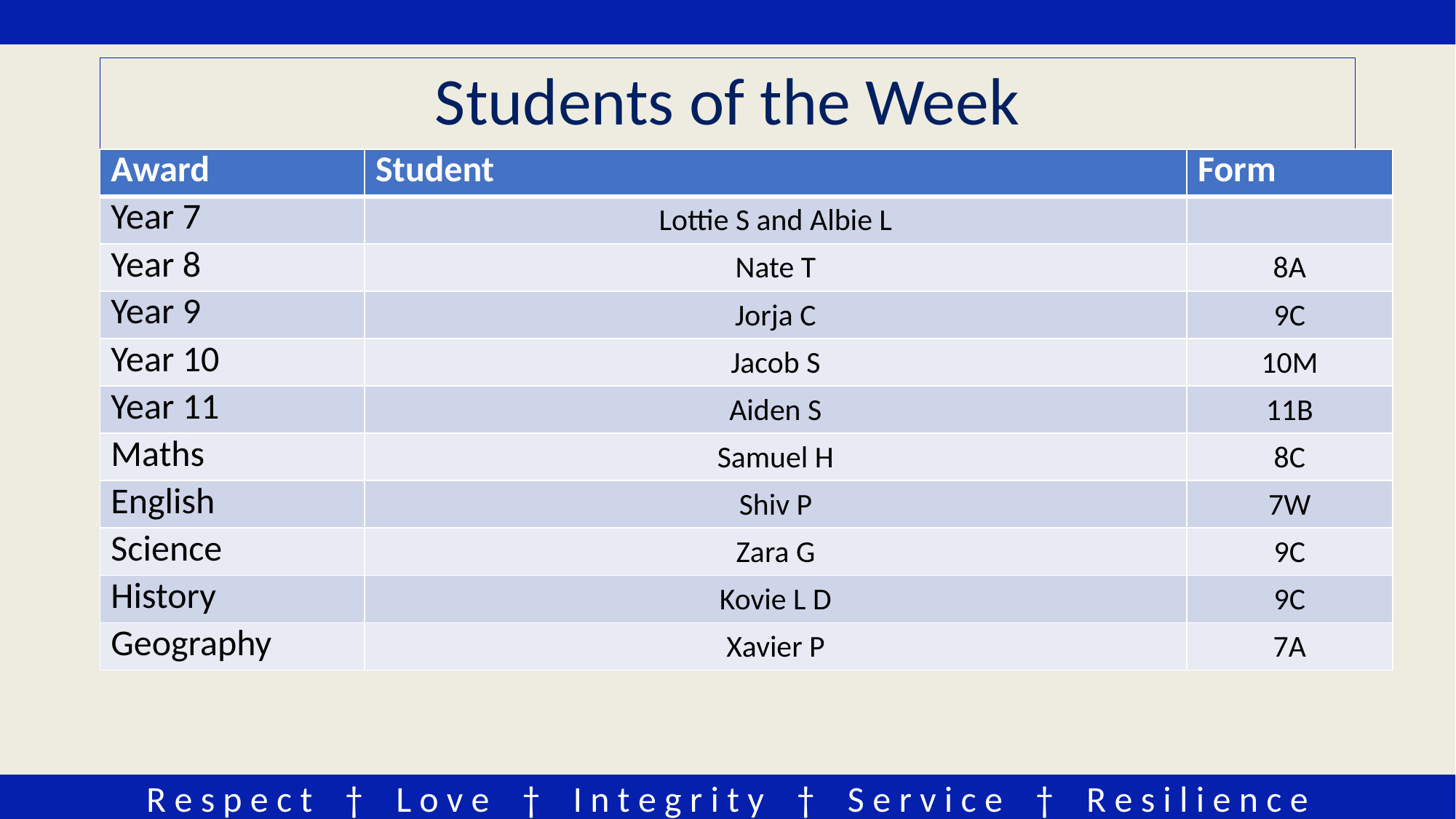

# Students of the Week
| Award | Student | Form |
| --- | --- | --- |
| Year 7 | Lottie S and Albie L |  |
| Year 8 | Nate T | 8A |
| Year 9 | Jorja C | 9C |
| Year 10 | Jacob S | 10M |
| Year 11 | Aiden S | 11B |
| Maths | Samuel H | 8C |
| English | Shiv P | 7W |
| Science | Zara G | 9C |
| History | Kovie L D | 9C |
| Geography | Xavier P | 7A |